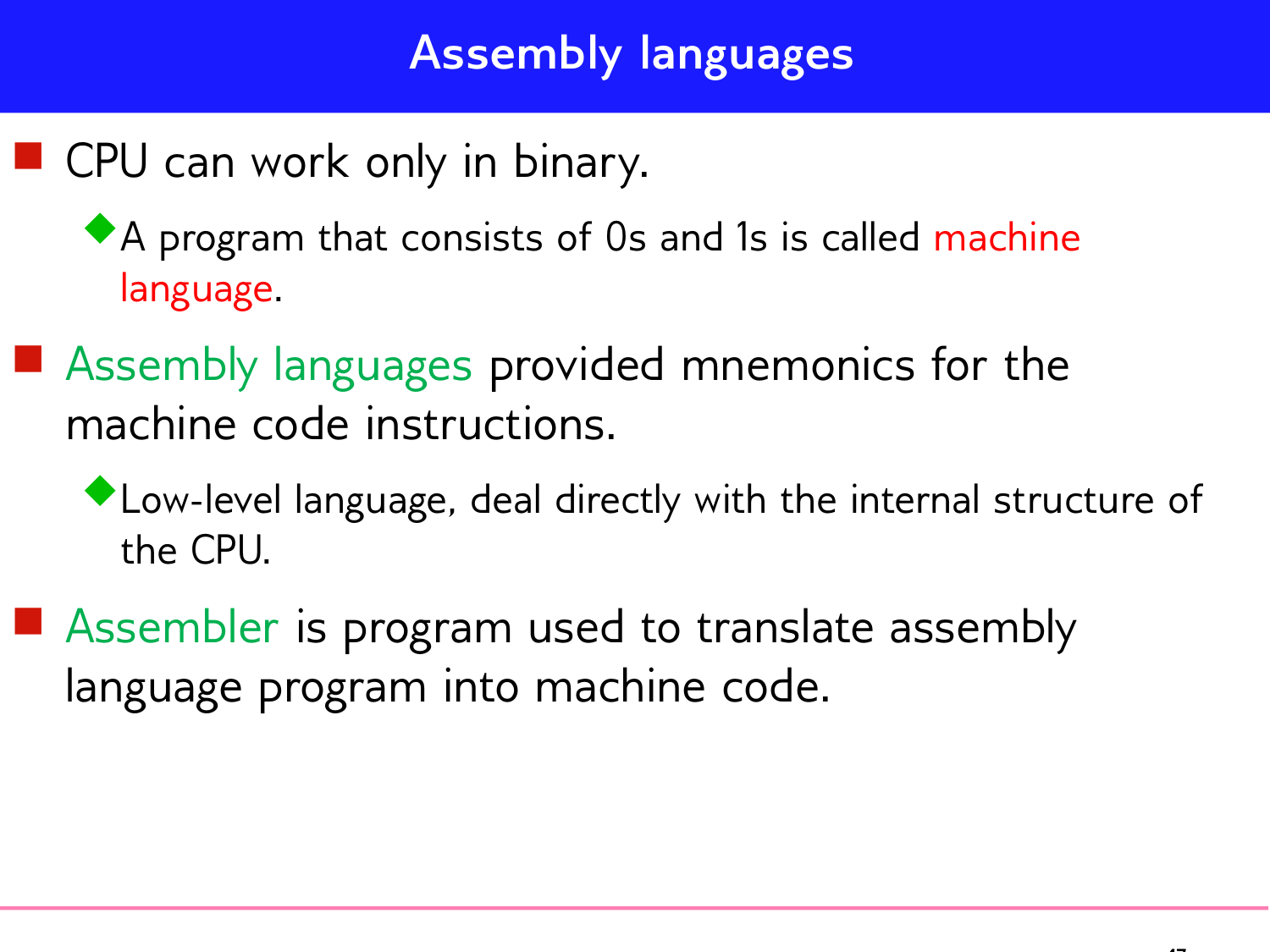

# Assembly languages
CPU can work only in binary.
A program that consists of 0s and 1s is called machine language.
Assembly languages provided mnemonics for the machine code instructions.
Low-level language, deal directly with the internal structure of the CPU.
Assembler is program used to translate assembly language program into machine code.